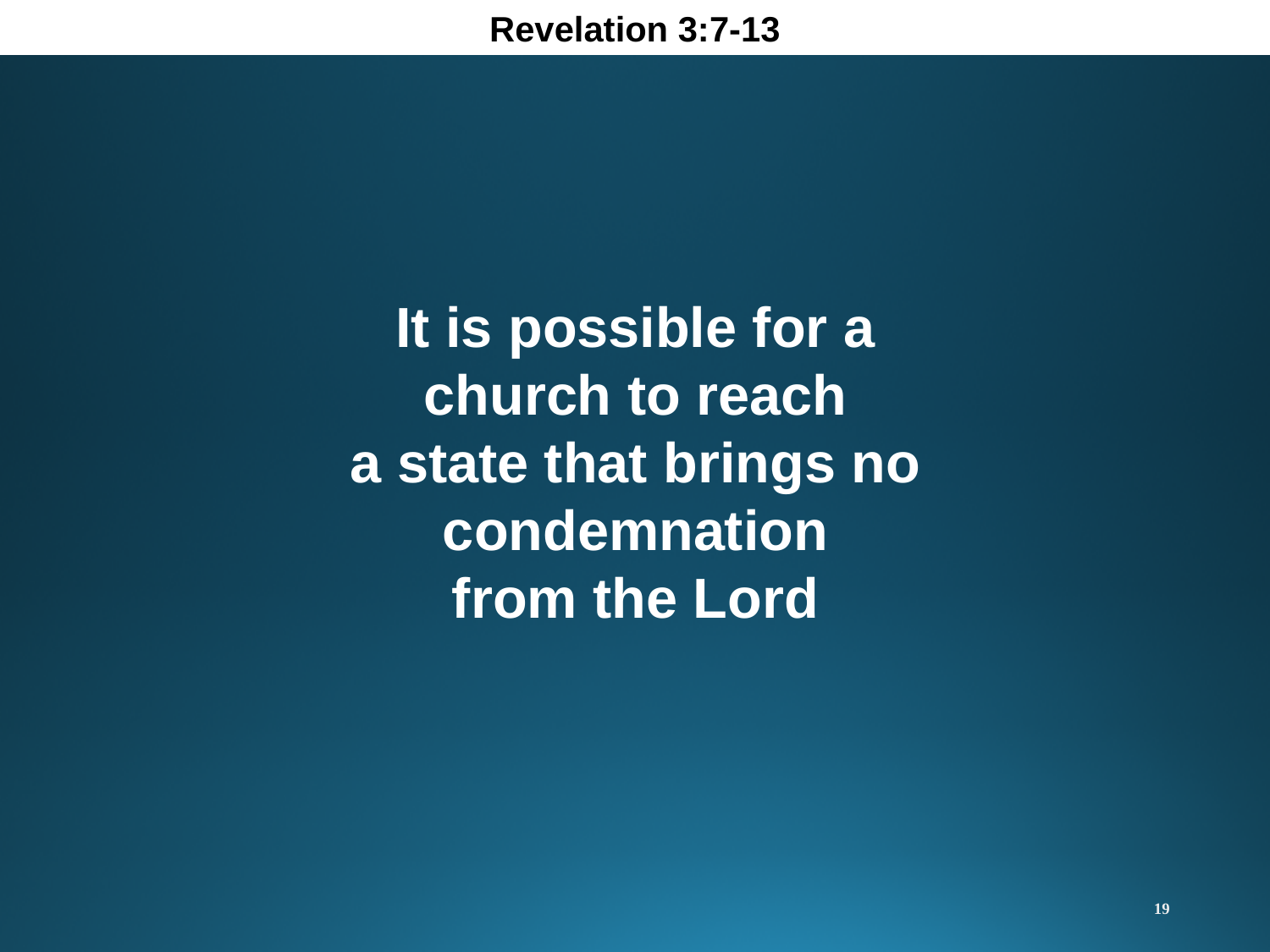

Revelation 3:7-13
It is possible for a church to reach
a state that brings no condemnation
from the Lord
19